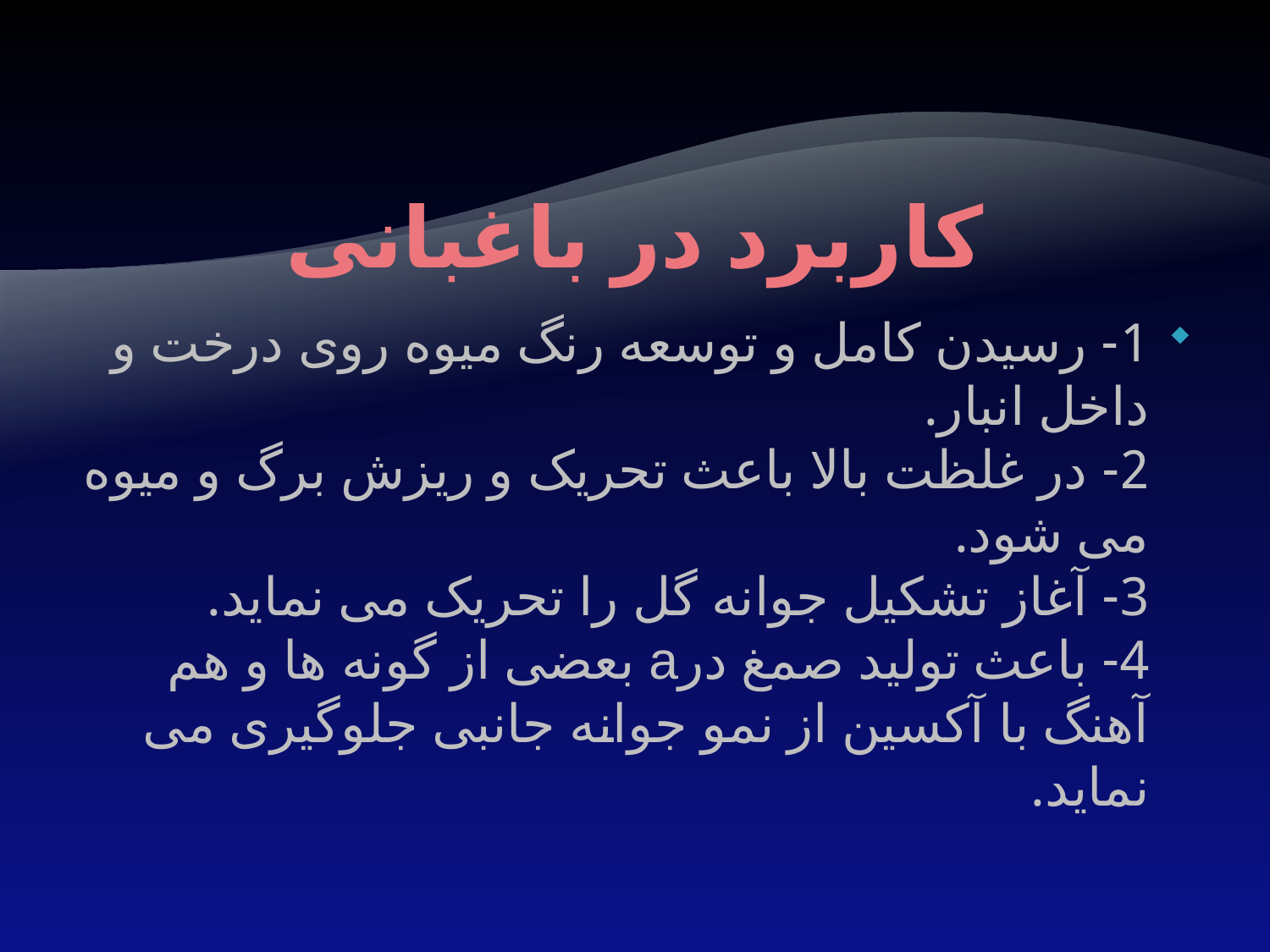

# کاربرد در باغبانی
1- رسیدن کامل و توسعه رنگ میوه روی درخت و داخل انبار.
2- در غلظت بالا باعث تحریک و ریزش برگ و میوه می شود.
3- آغاز تشکیل جوانه گل را تحریک می نماید.
4- باعث تولید صمغ درa بعضی از گونه ها و هم آهنگ با آکسین از نمو جوانه جانبی جلوگیری می نماید.